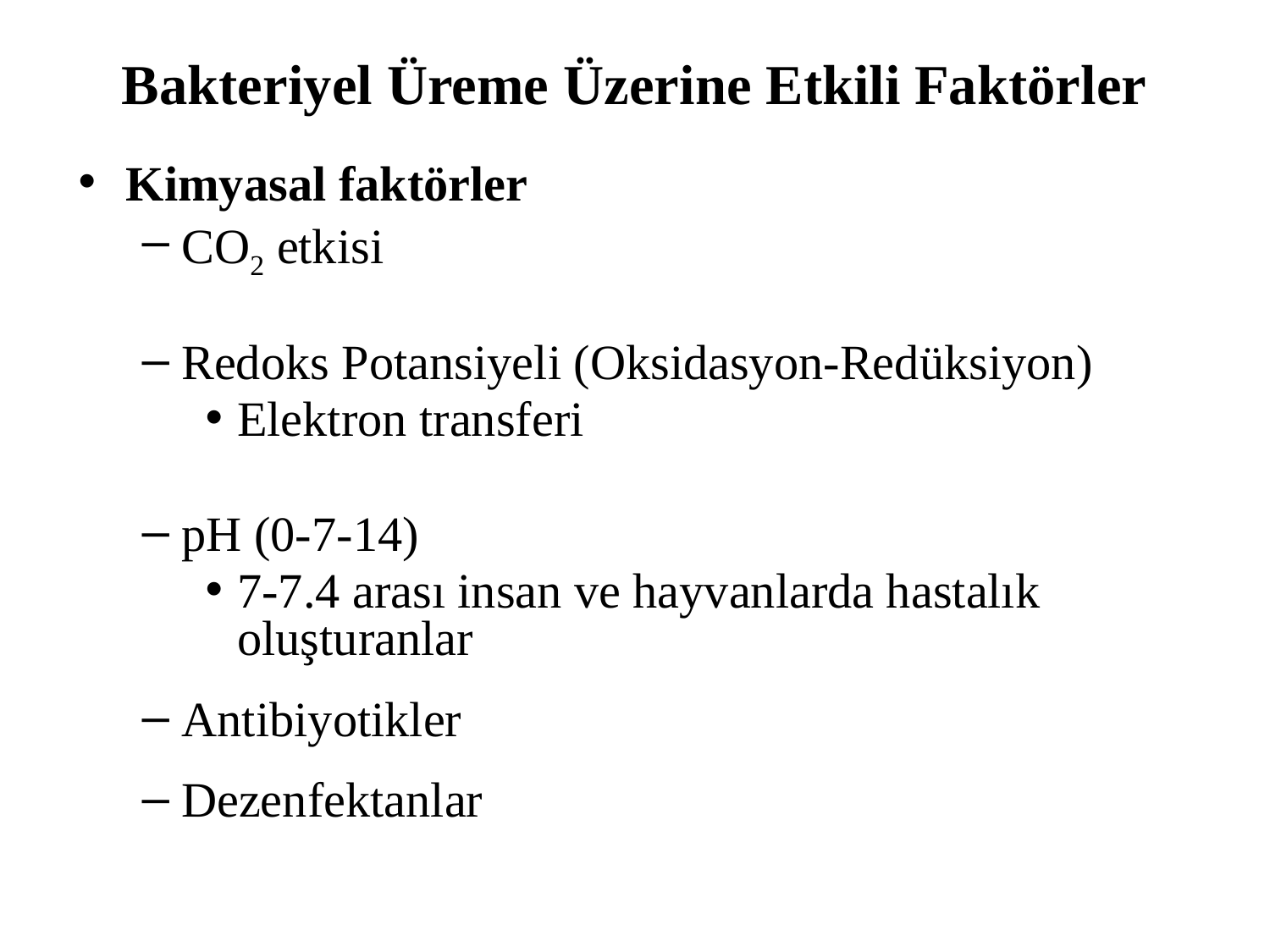

# Bakteriyel Üreme Üzerine Etkili Faktörler
Kimyasal faktörler
CO2 etkisi

Redoks Potansiyeli (Oksidasyon-Redüksiyon)
Elektron transferi

pH (0-7-14)
7-7.4 arası insan ve hayvanlarda hastalık oluşturanlar
Antibiyotikler
Dezenfektanlar